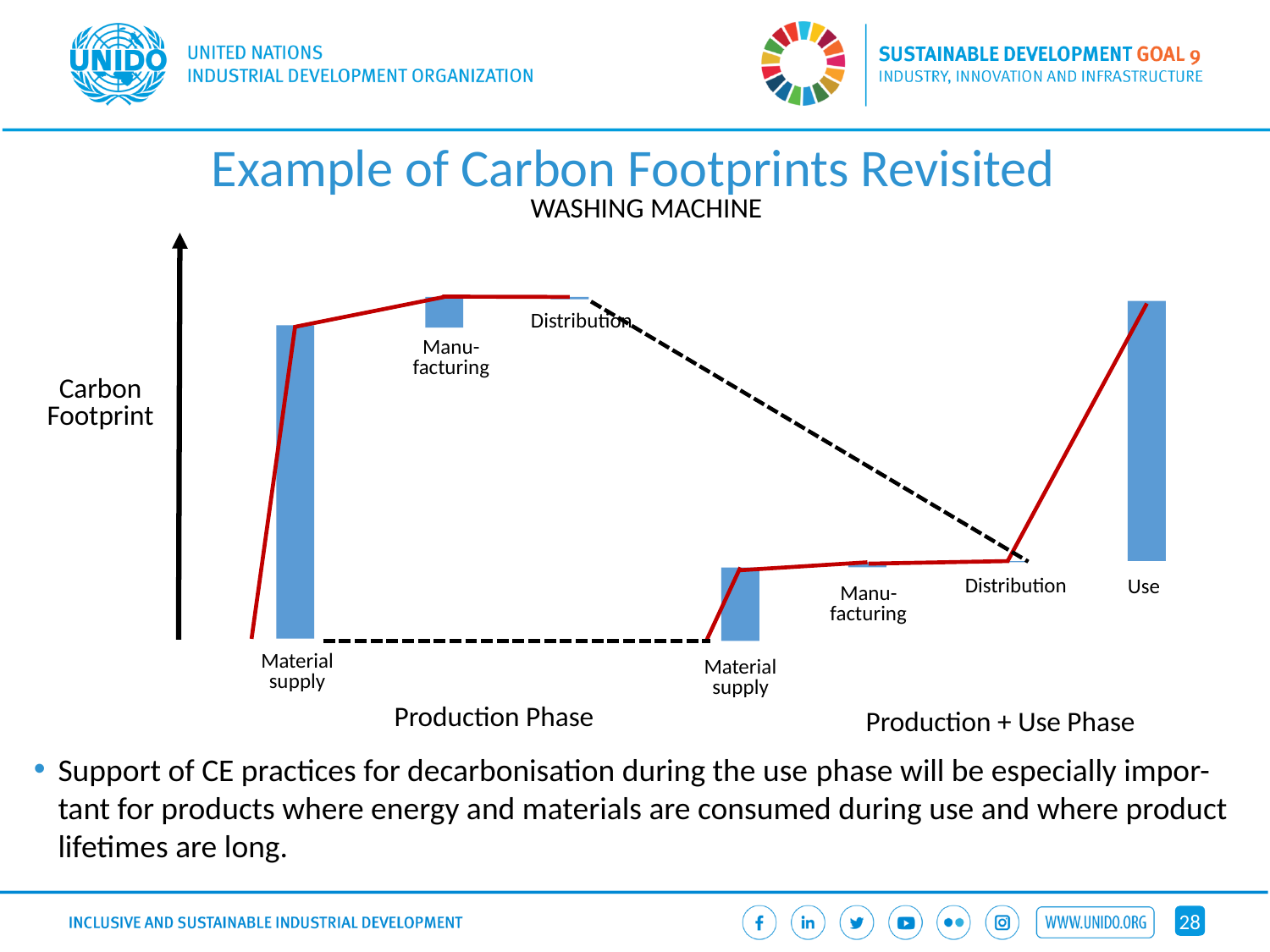

# Example of Carbon Footprints Revisited
WASHING MACHINE

Distribution

Manu-facturing
Material supply

Distribution
Use
Manu-facturing
Material supply
Carbon Footprint
Production Phase
Production + Use Phase
Support of CE practices for decarbonisation during the use phase will be especially impor-tant for products where energy and materials are consumed during use and where product lifetimes are long.